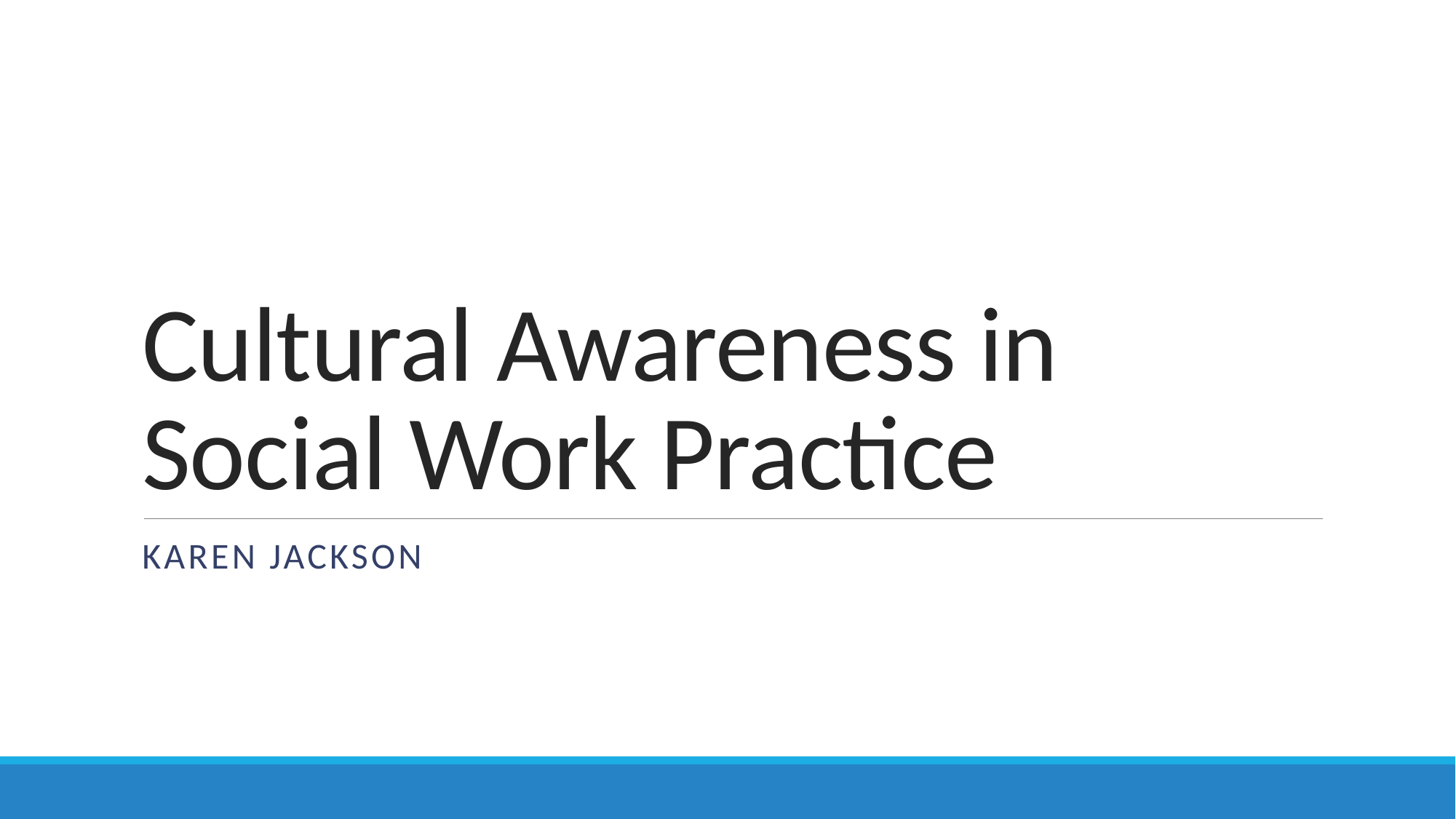

# Cultural Awareness in Social Work Practice
Karen Jackson